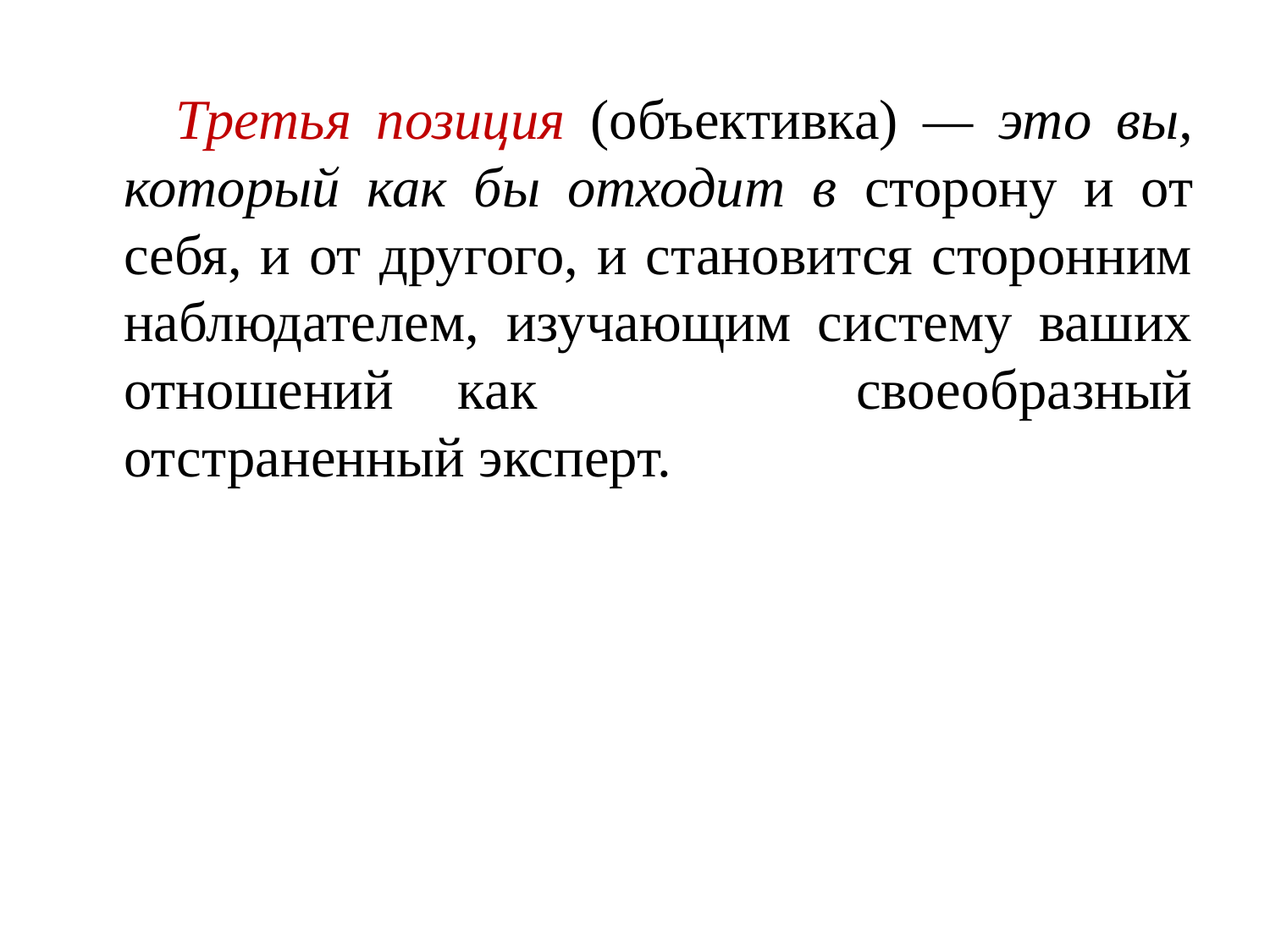

Третья позиция (объективка) — это вы, который как бы отходит в сторону и от себя, и от другого, и становится сторонним наблюдателем, изучающим систему ваших отношений как     своеобразный отстраненный эксперт.